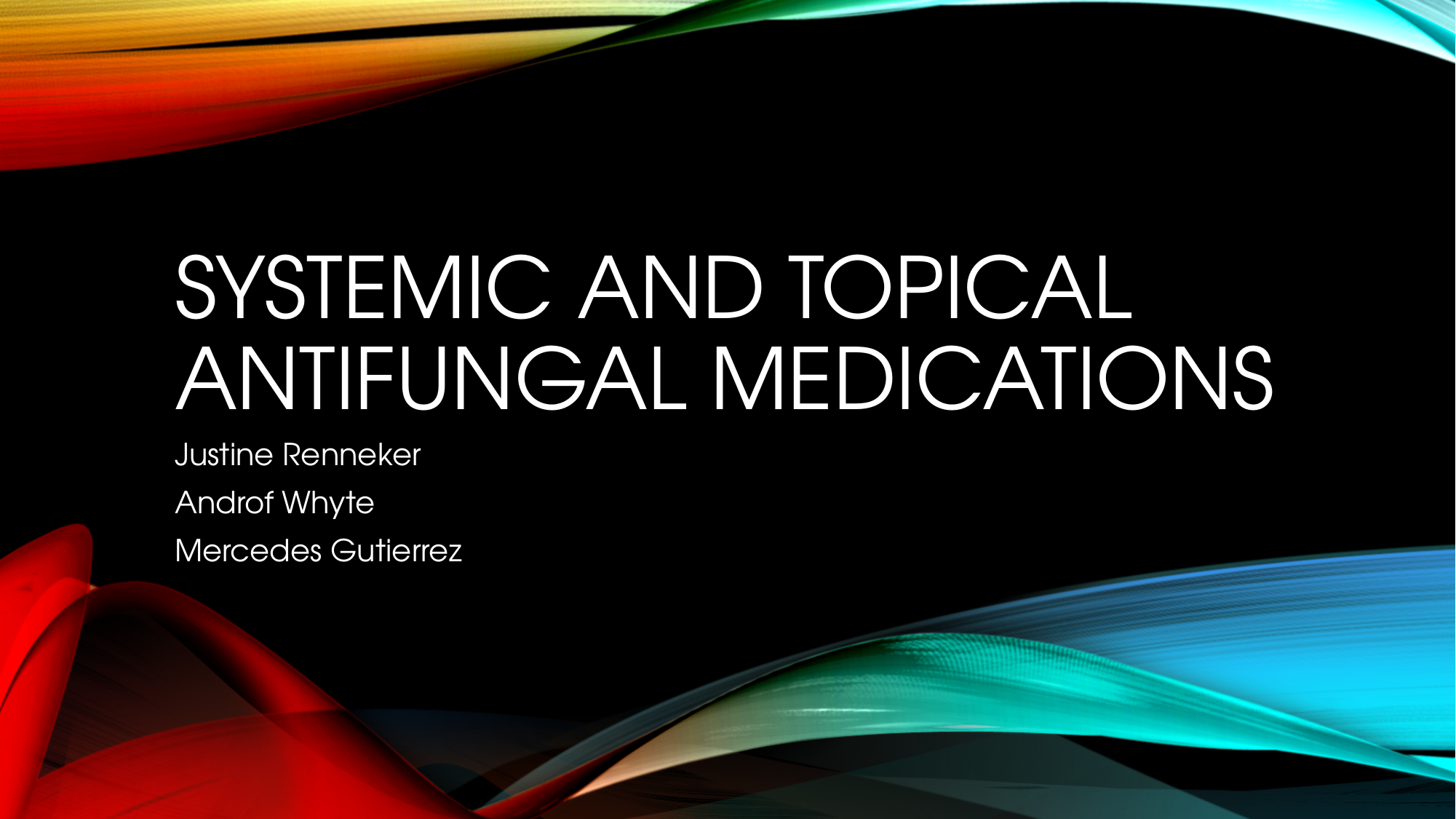

# Systemic and topical antifungal medications
Justine Renneker
Androf Whyte
Mercedes Gutierrez